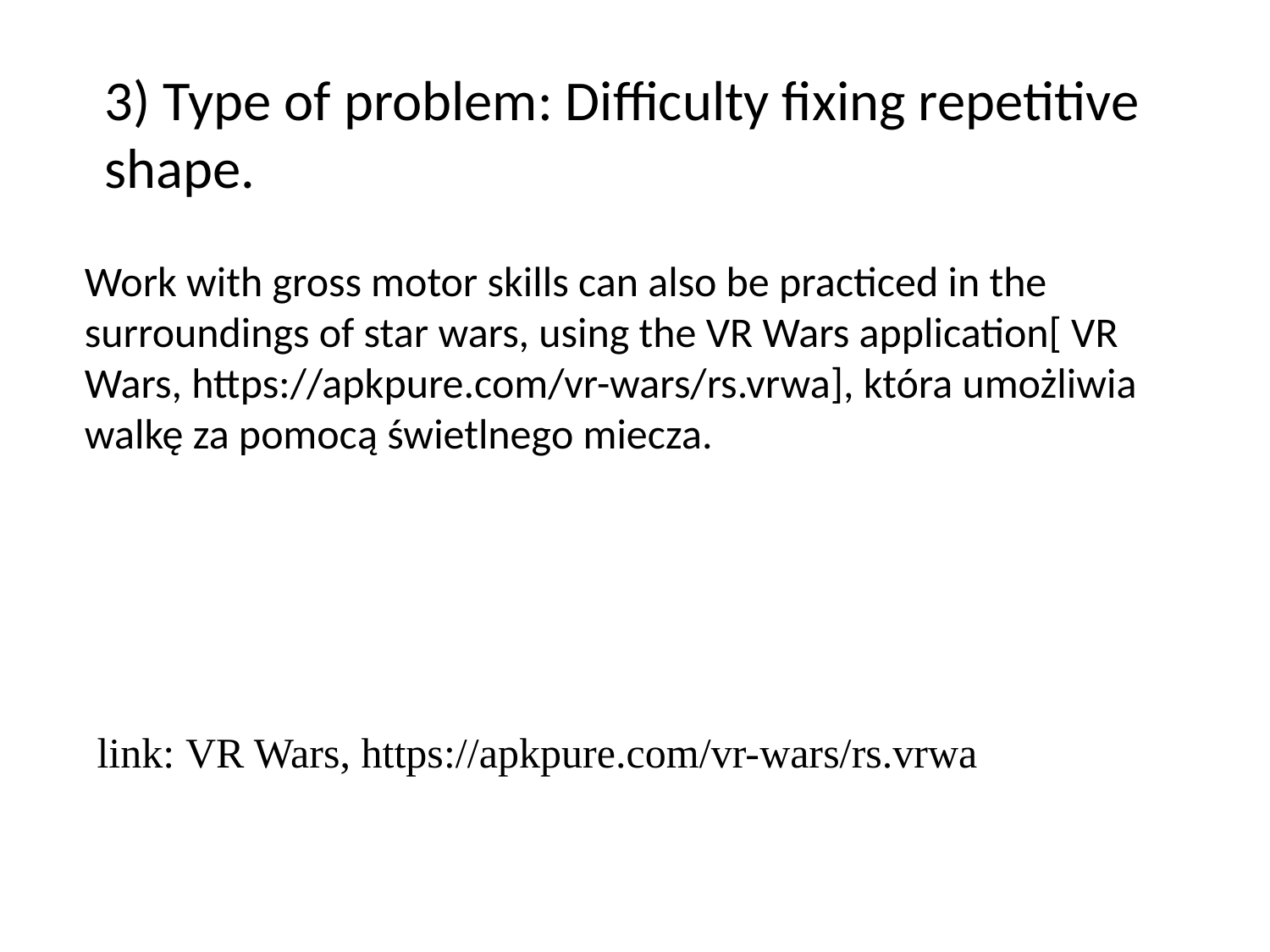

# 3) Type of problem: Difficulty fixing repetitive shape.
Work with gross motor skills can also be practiced in the surroundings of star wars, using the VR Wars application[ VR Wars, https://apkpure.com/vr-wars/rs.vrwa], która umożliwia walkę za pomocą świetlnego miecza.

link: VR Wars, https://apkpure.com/vr-wars/rs.vrwa